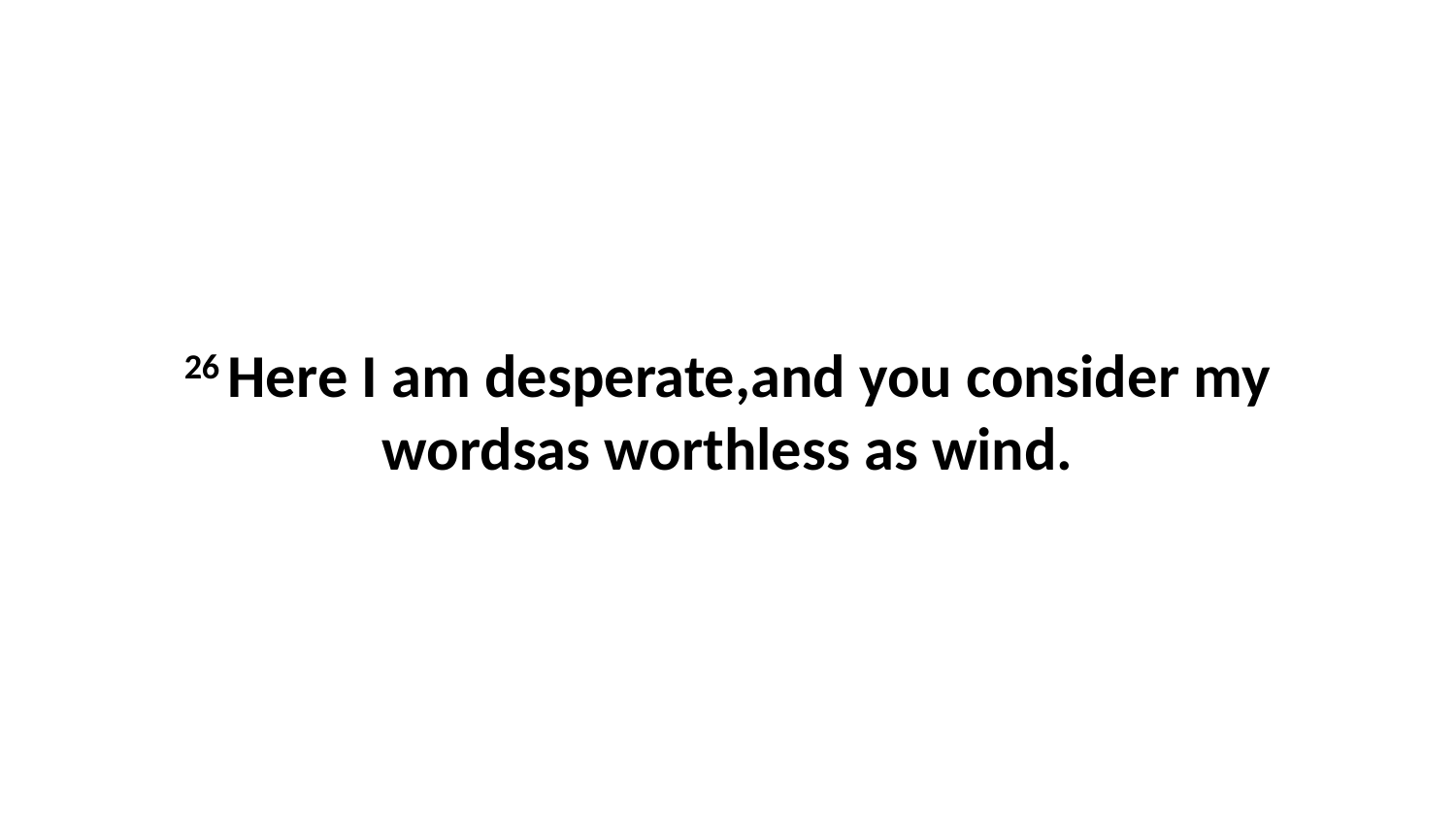

26 Here I am desperate,and you consider my wordsas worthless as wind.